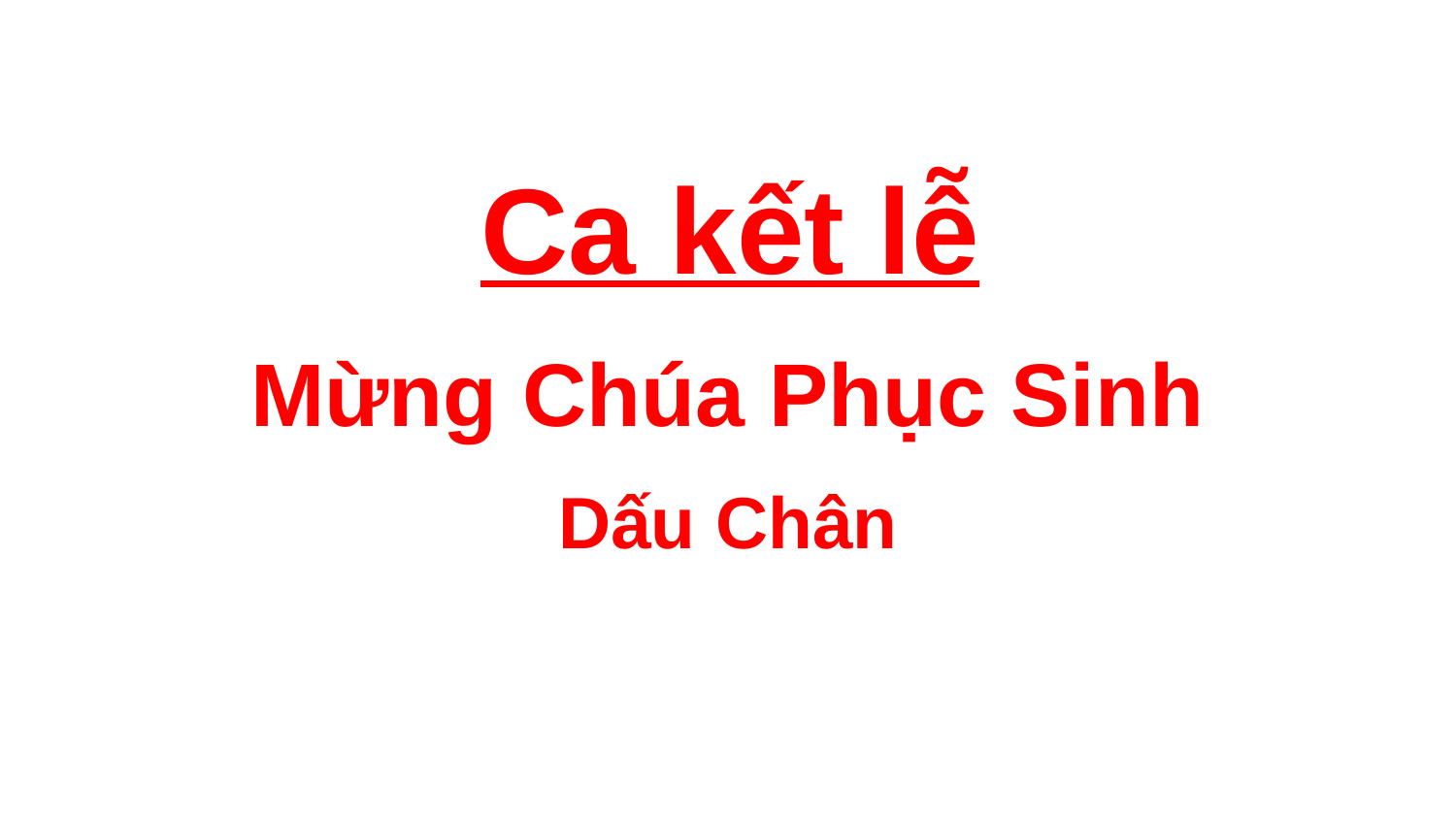

Ca kết lễ
Mừng Chúa Phục Sinh
Dấu Chân